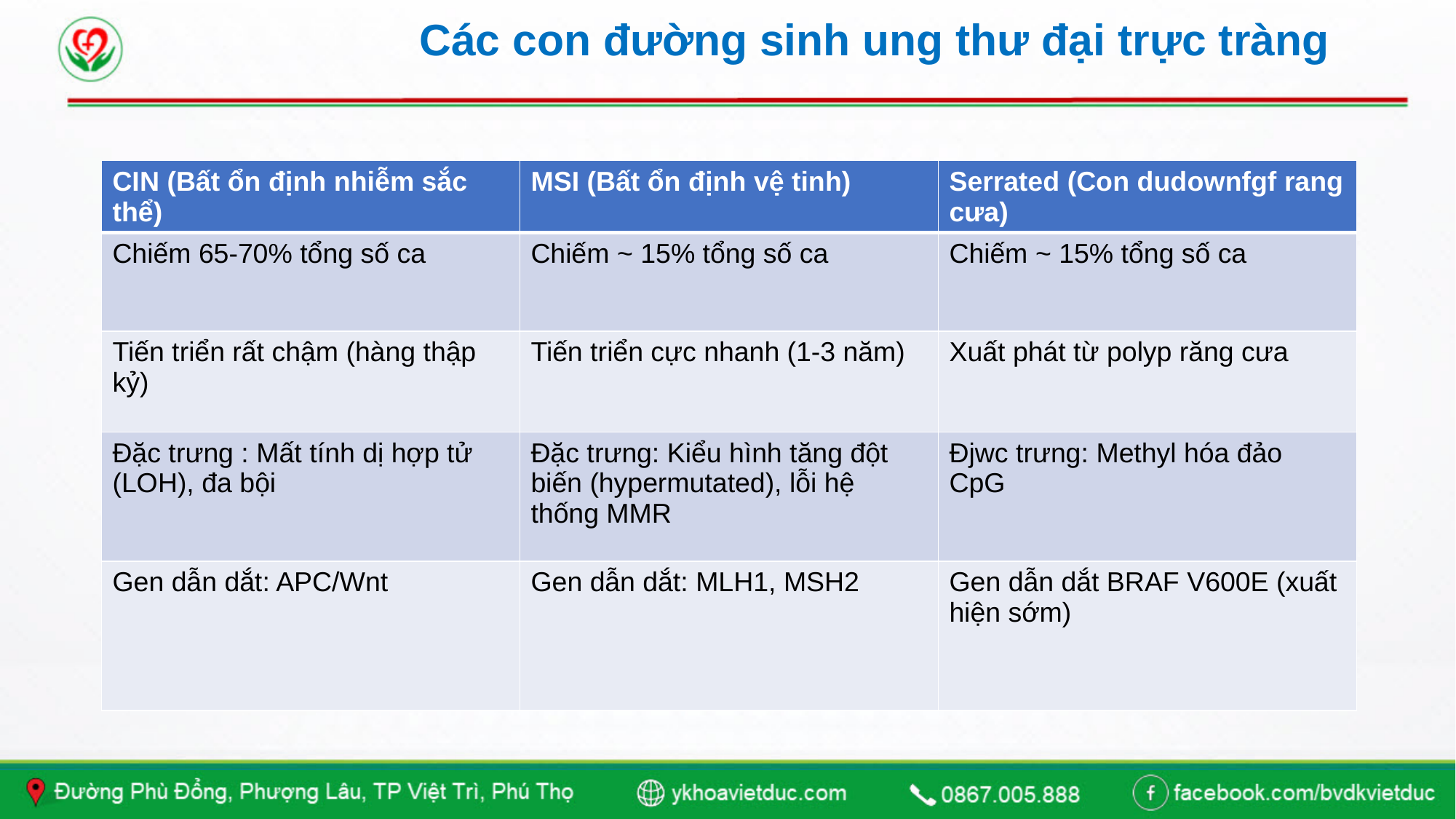

# Các con đường sinh ung thư đại trực tràng
| CIN (Bất ổn định nhiễm sắc thể) | MSI (Bất ổn định vệ tinh) | Serrated (Con dudownfgf rang cưa) |
| --- | --- | --- |
| Chiếm 65-70% tổng số ca | Chiếm ~ 15% tổng số ca | Chiếm ~ 15% tổng số ca |
| Tiến triển rất chậm (hàng thập kỷ) | Tiến triển cực nhanh (1-3 năm) | Xuất phát từ polyp răng cưa |
| Đặc trưng : Mất tính dị hợp tử (LOH), đa bội | Đặc trưng: Kiểu hình tăng đột biến (hypermutated), lỗi hệ thống MMR | Đjwc trưng: Methyl hóa đảo CpG |
| Gen dẫn dắt: APC/Wnt | Gen dẫn dắt: MLH1, MSH2 | Gen dẫn dắt BRAF V600E (xuất hiện sớm) |